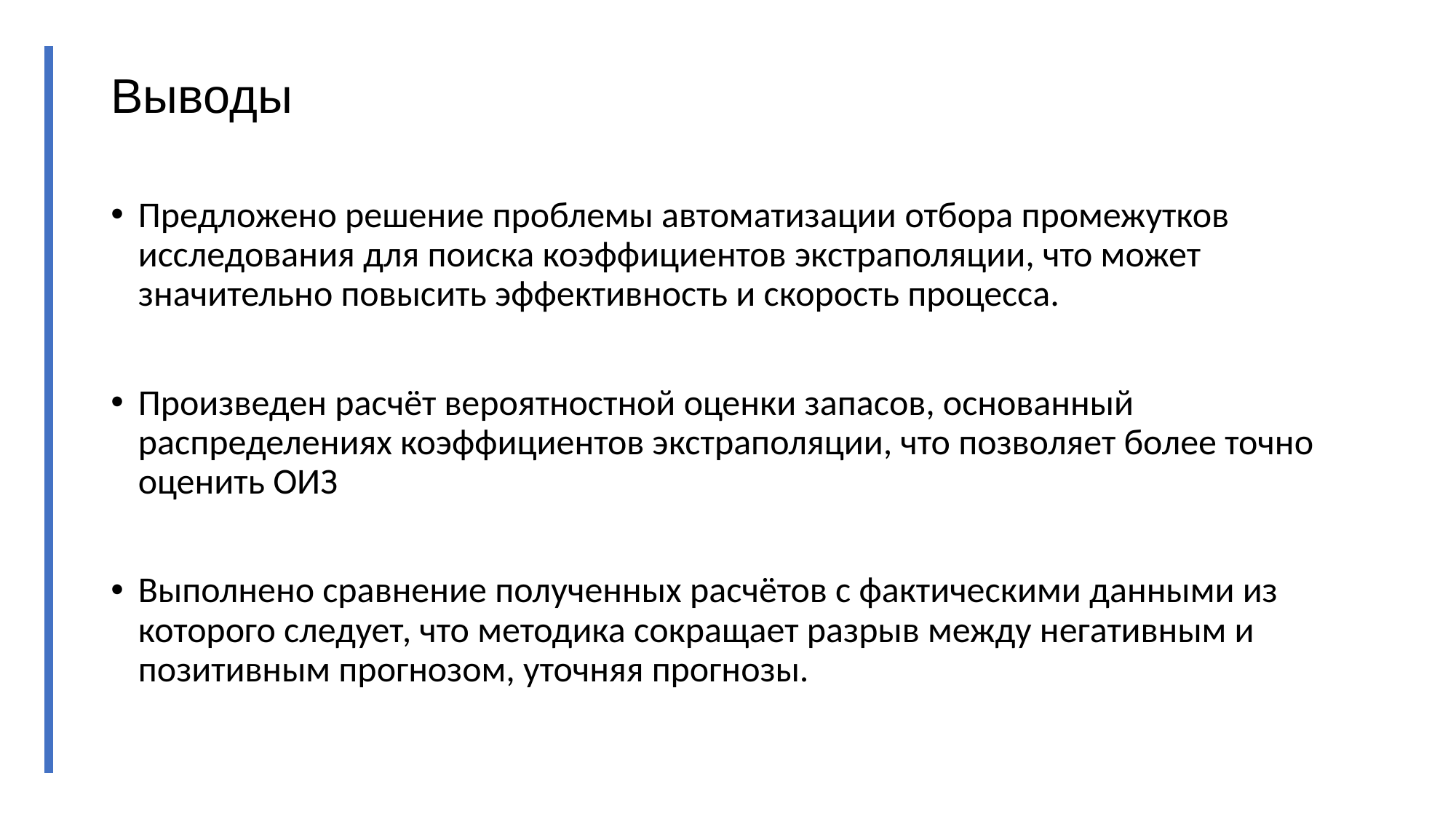

# Выводы
Предложено решение проблемы автоматизации отбора промежутков исследования для поиска коэффициентов экстраполяции, что может значительно повысить эффективность и скорость процесса.

Произведен расчёт вероятностной оценки запасов, основанный распределениях коэффициентов экстраполяции, что позволяет более точно оценить ОИЗ

Выполнено сравнение полученных расчётов с фактическими данными из которого следует, что методика сокращает разрыв между негативным и позитивным прогнозом, уточняя прогнозы.